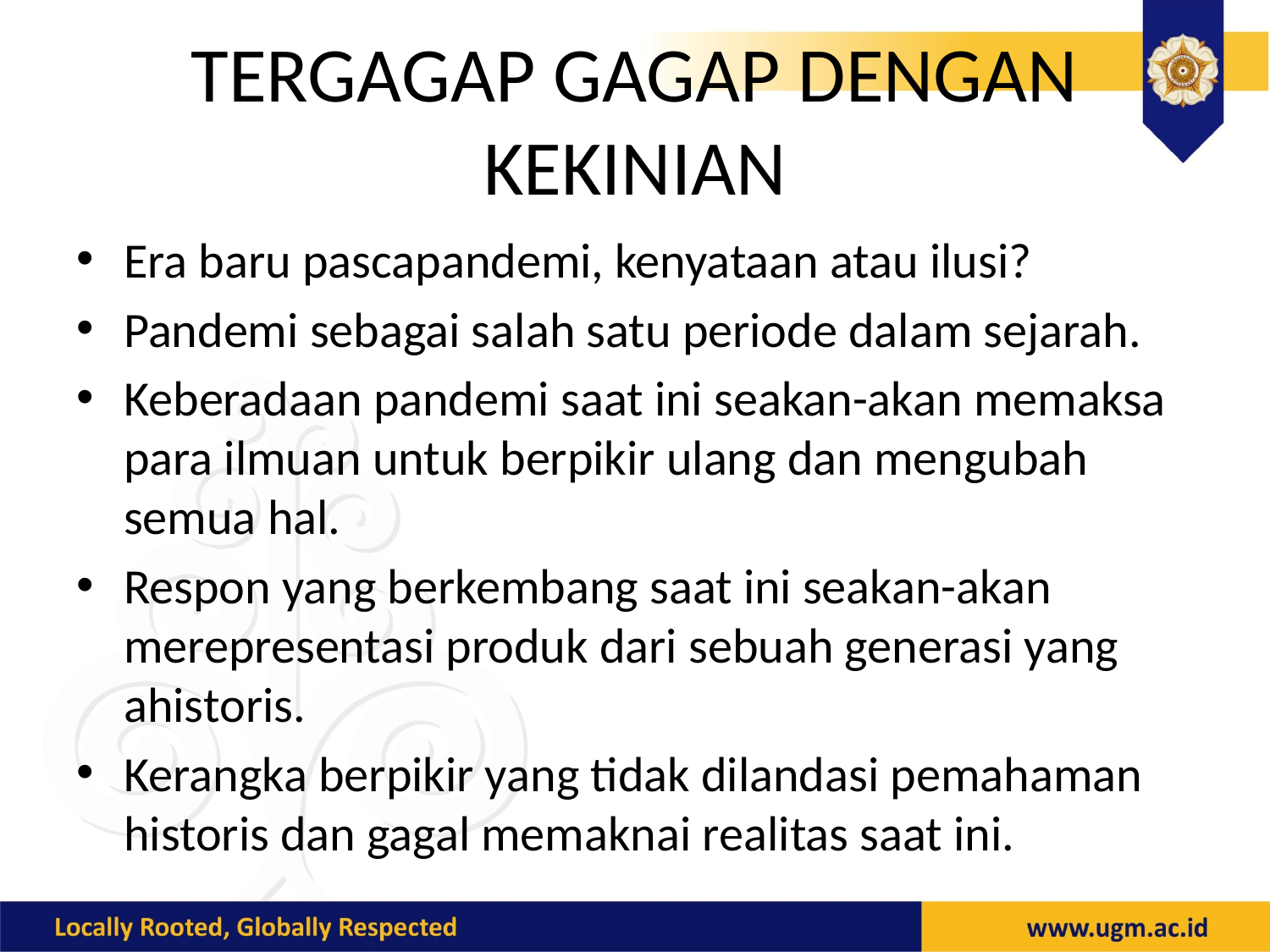

# TERGAGAP GAGAP DENGAN KEKINIAN
Era baru pascapandemi, kenyataan atau ilusi?
Pandemi sebagai salah satu periode dalam sejarah.
Keberadaan pandemi saat ini seakan-akan memaksa para ilmuan untuk berpikir ulang dan mengubah semua hal.
Respon yang berkembang saat ini seakan-akan  merepresentasi produk dari sebuah generasi yang ahistoris.
Kerangka berpikir yang tidak dilandasi pemahaman historis dan gagal memaknai realitas saat ini.